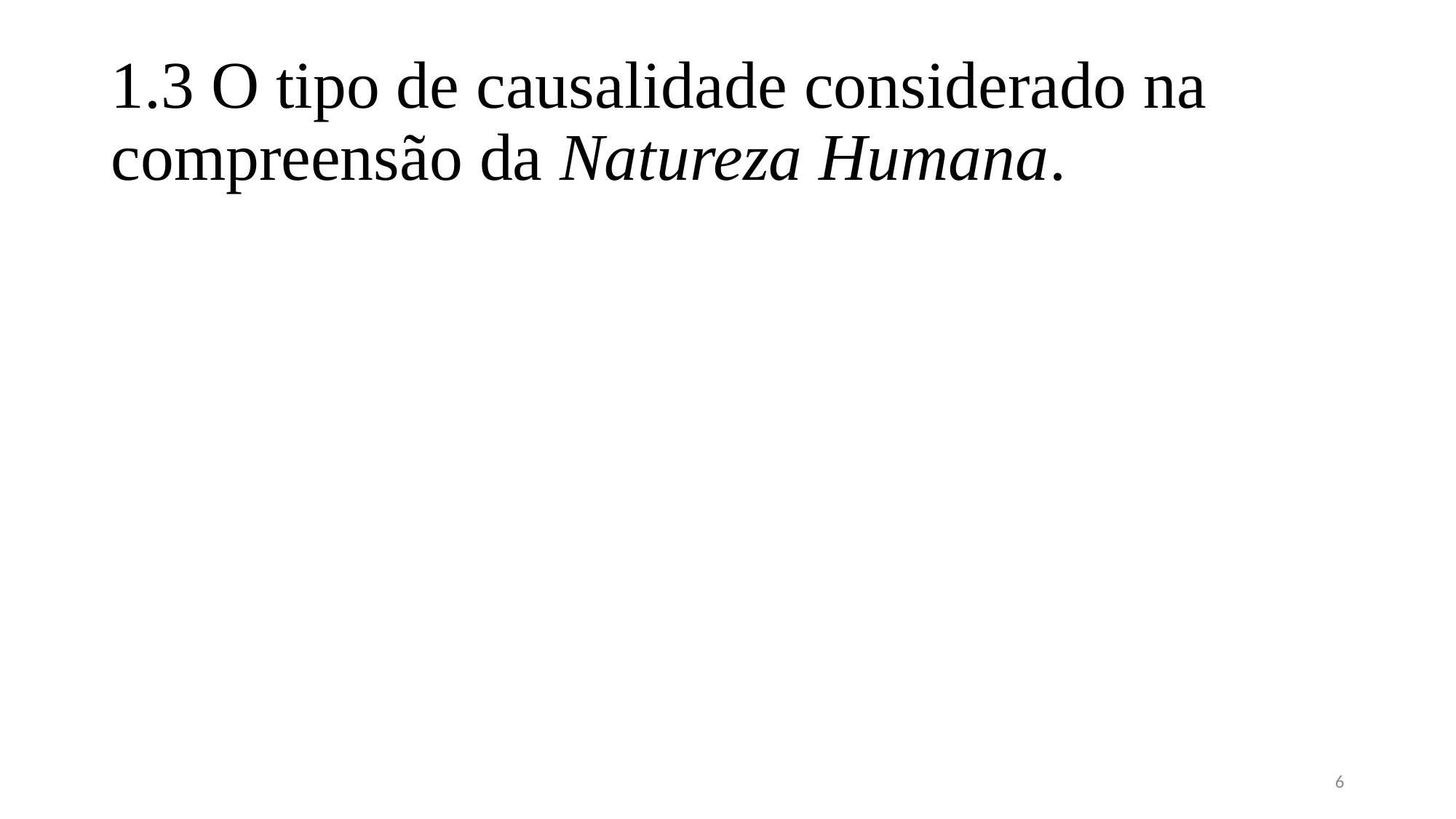

# 1.3 O tipo de causalidade considerado na compreensão da Natureza Humana.

6